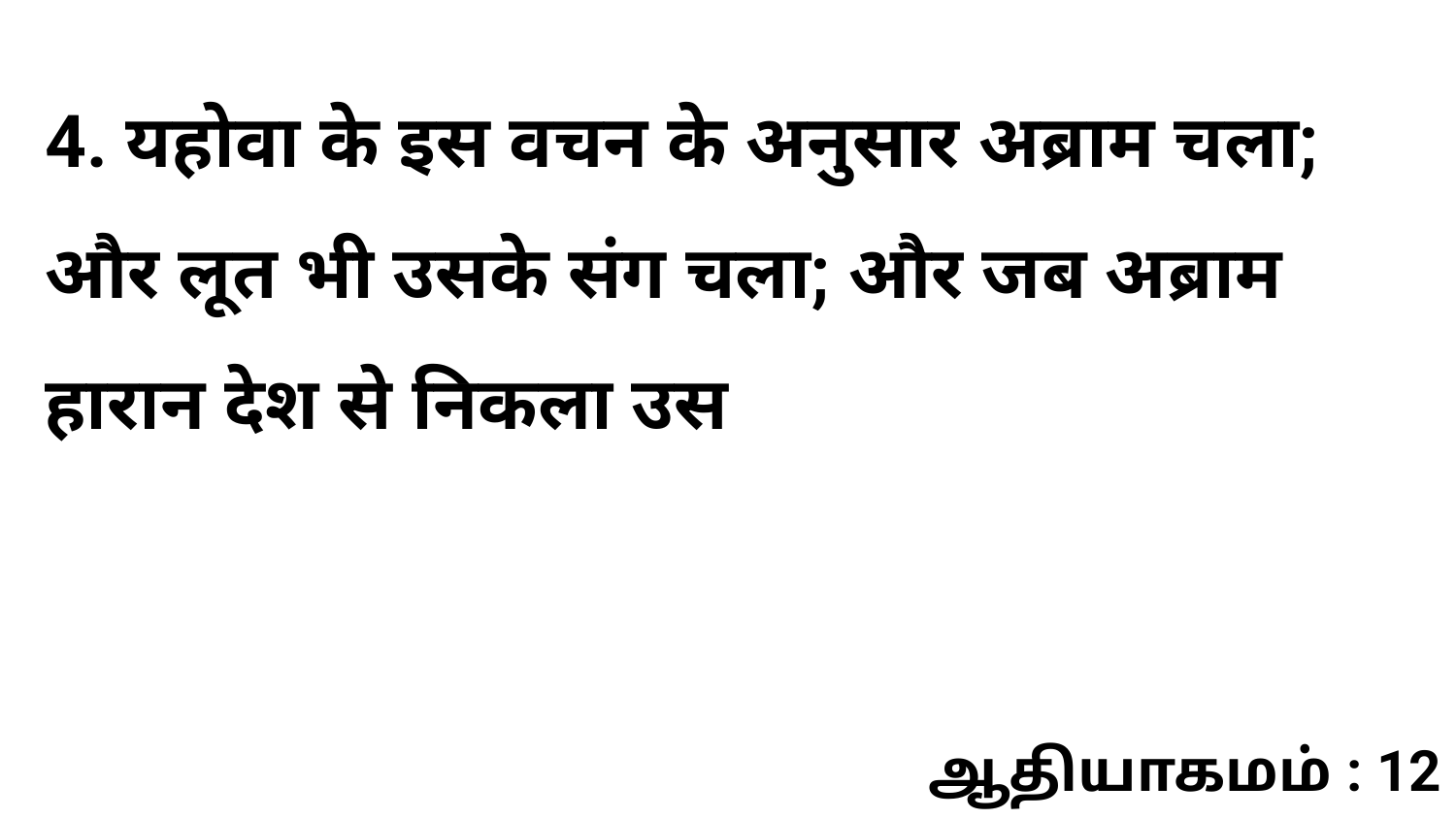

4. यहोवा के इस वचन के अनुसार अब्राम चला; और लूत भी उसके संग चला; और जब अब्राम हारान देश से निकला उस
ஆதியாகமம் : 12